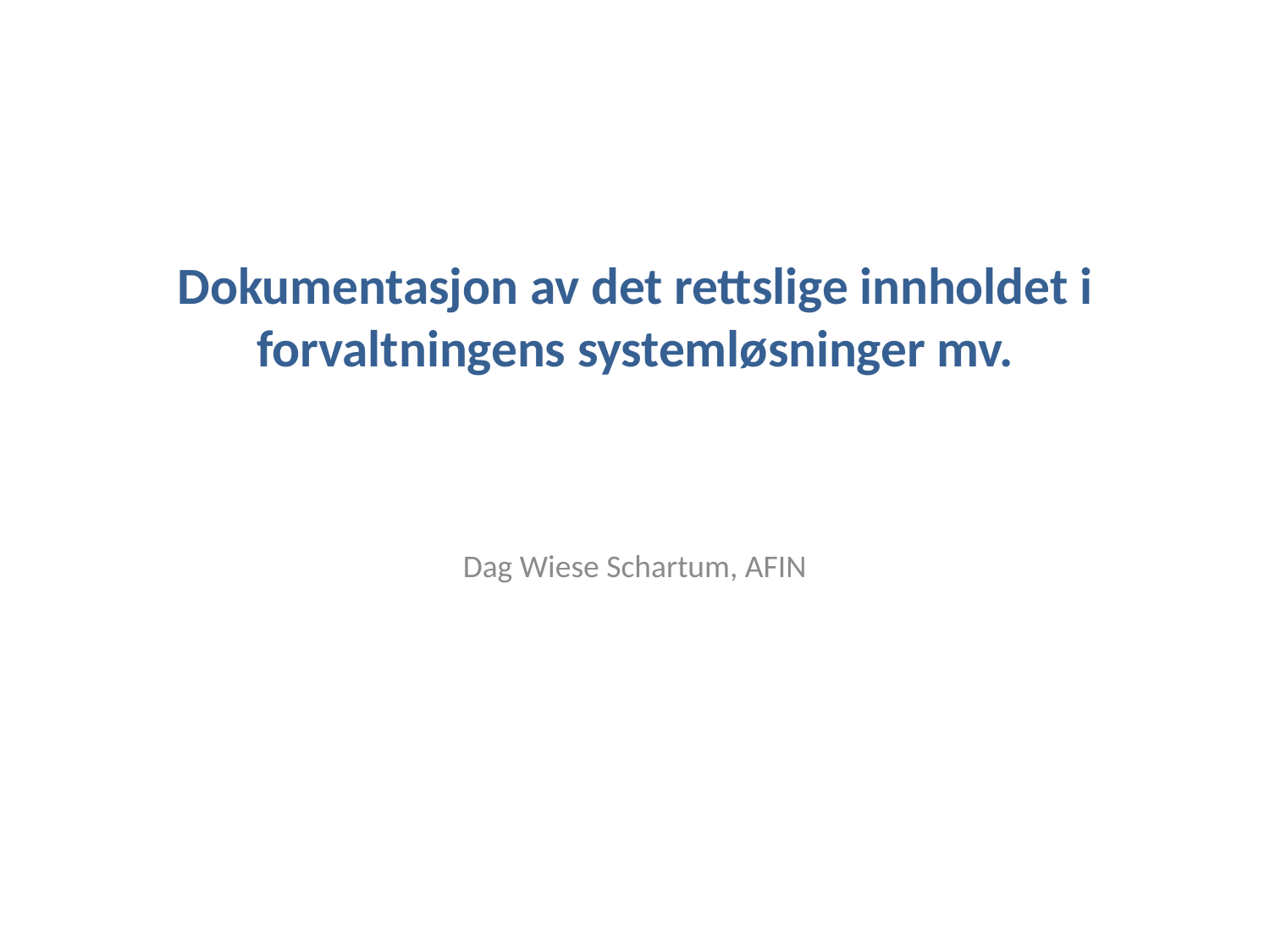

# Dokumentasjon av det rettslige innholdet i forvaltningens systemløsninger mv.
Dag Wiese Schartum, AFIN